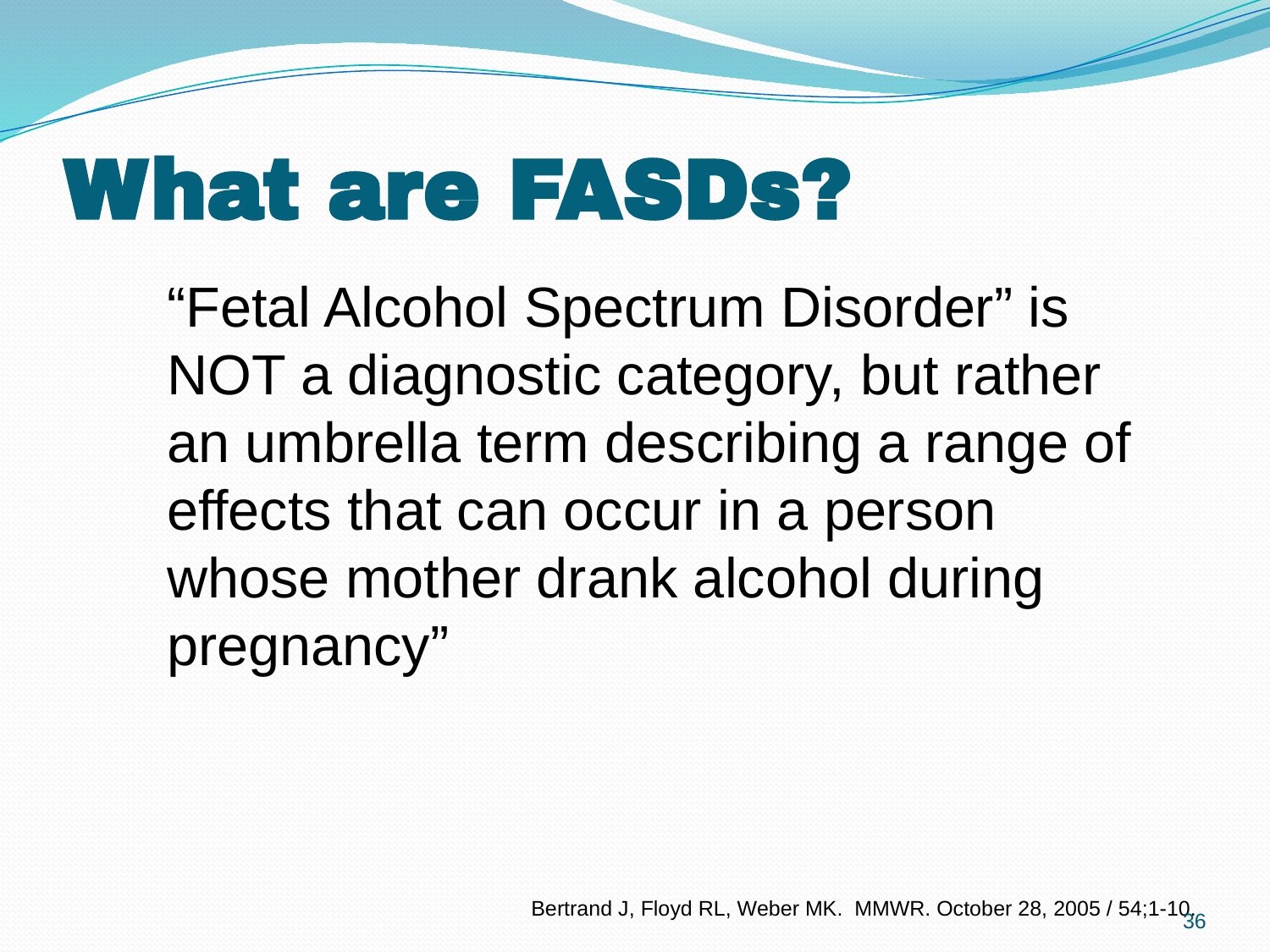

# What are FASDs?
	“Fetal Alcohol Spectrum Disorder” is NOT a diagnostic category, but rather an umbrella term describing a range of effects that can occur in a person whose mother drank alcohol during pregnancy”
36
Bertrand J, Floyd RL, Weber MK.  MMWR. October 28, 2005 / 54;1-10.